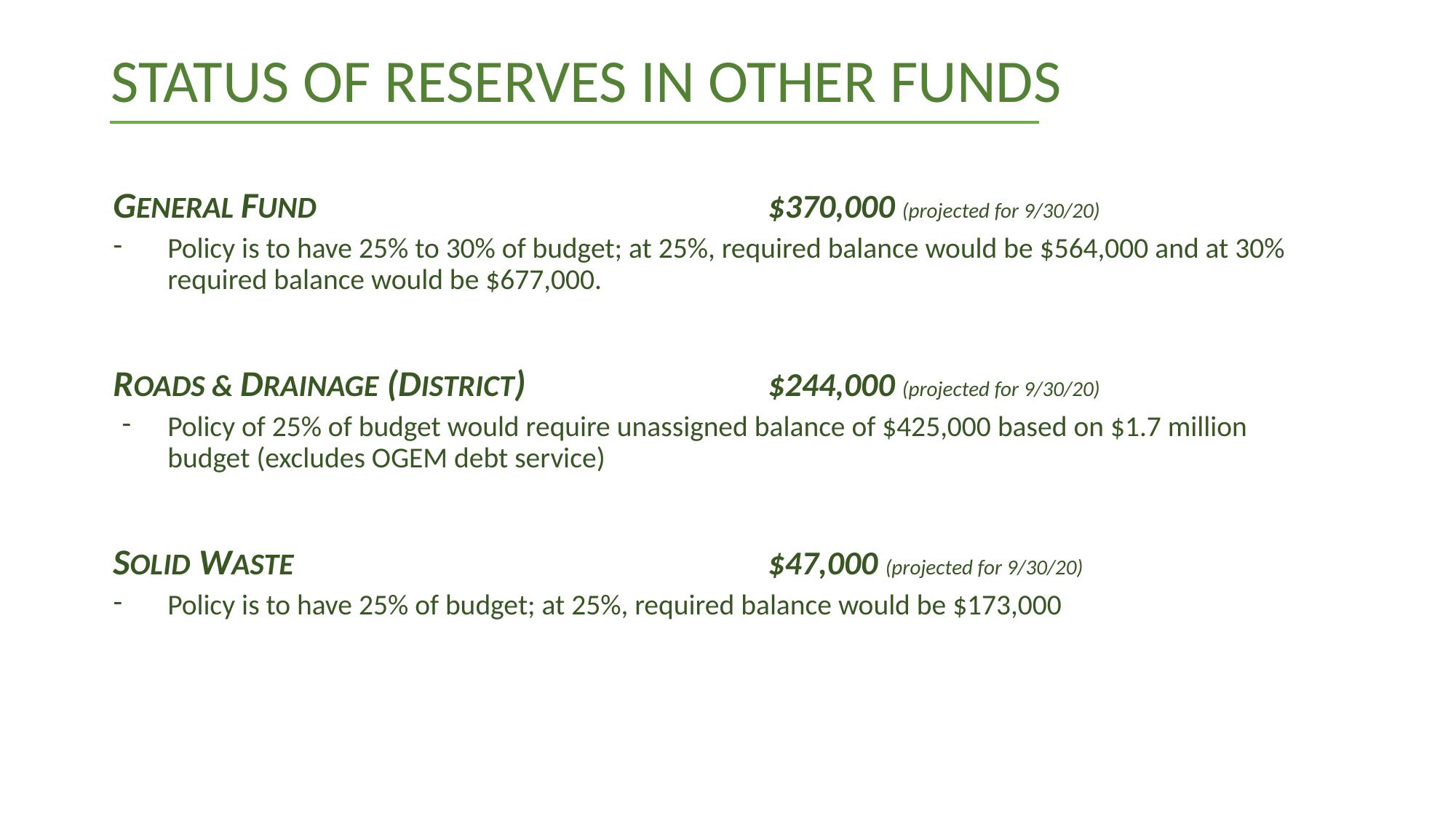

# STATUS OF RESERVES IN OTHER FUNDS

GENERAL FUND					$370,000 (projected for 9/30/20)
Policy is to have 25% to 30% of budget; at 25%, required balance would be $564,000 and at 30% required balance would be $677,000.

ROADS & DRAINAGE (DISTRICT)			$244,000 (projected for 9/30/20)
Policy of 25% of budget would require unassigned balance of $425,000 based on $1.7 million budget (excludes OGEM debt service)

SOLID WASTE					$47,000 (projected for 9/30/20)
Policy is to have 25% of budget; at 25%, required balance would be $173,000